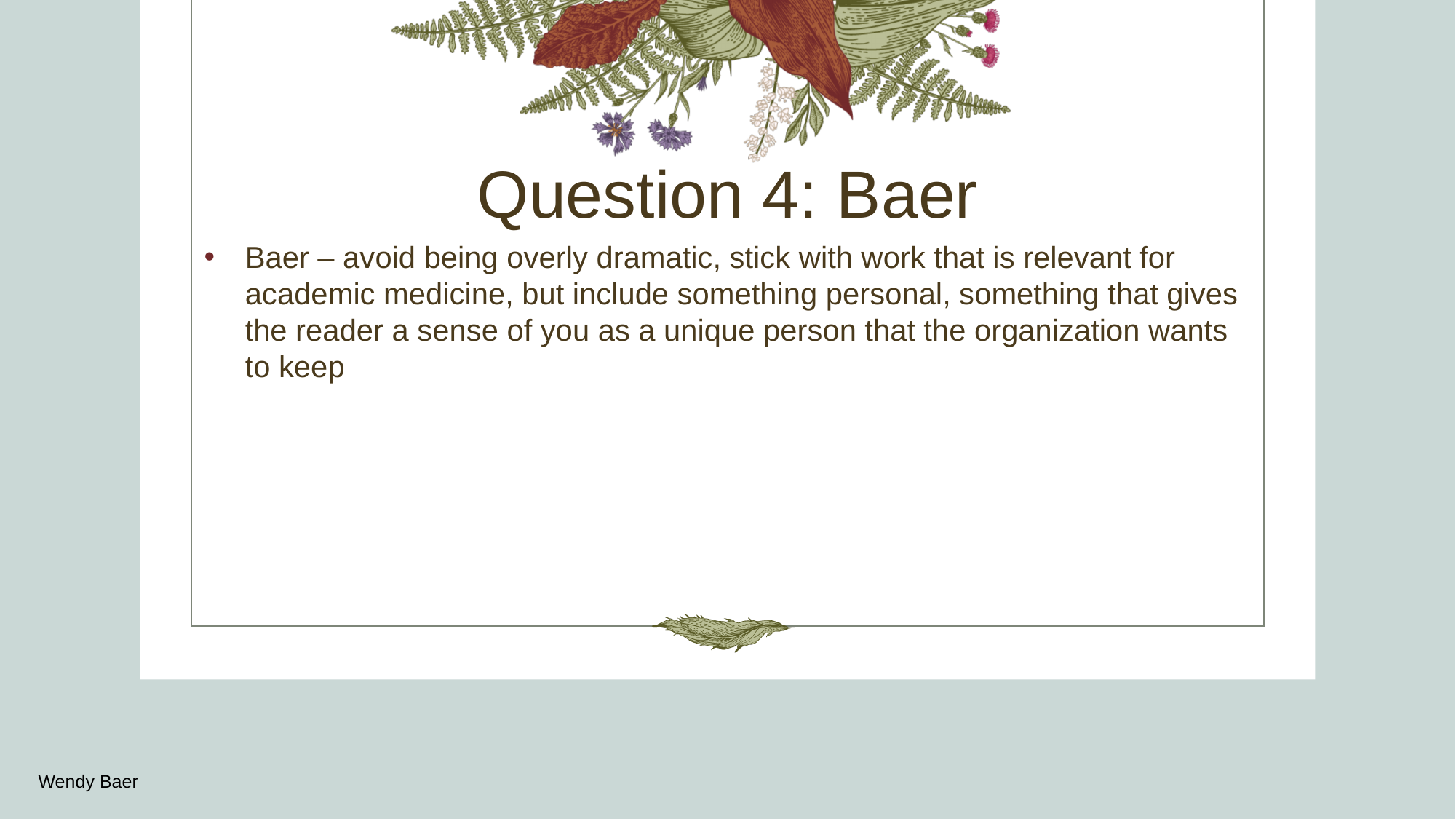

# Question 4: Baer
Baer – avoid being overly dramatic, stick with work that is relevant for academic medicine, but include something personal, something that gives the reader a sense of you as a unique person that the organization wants to keep
Wendy Baer